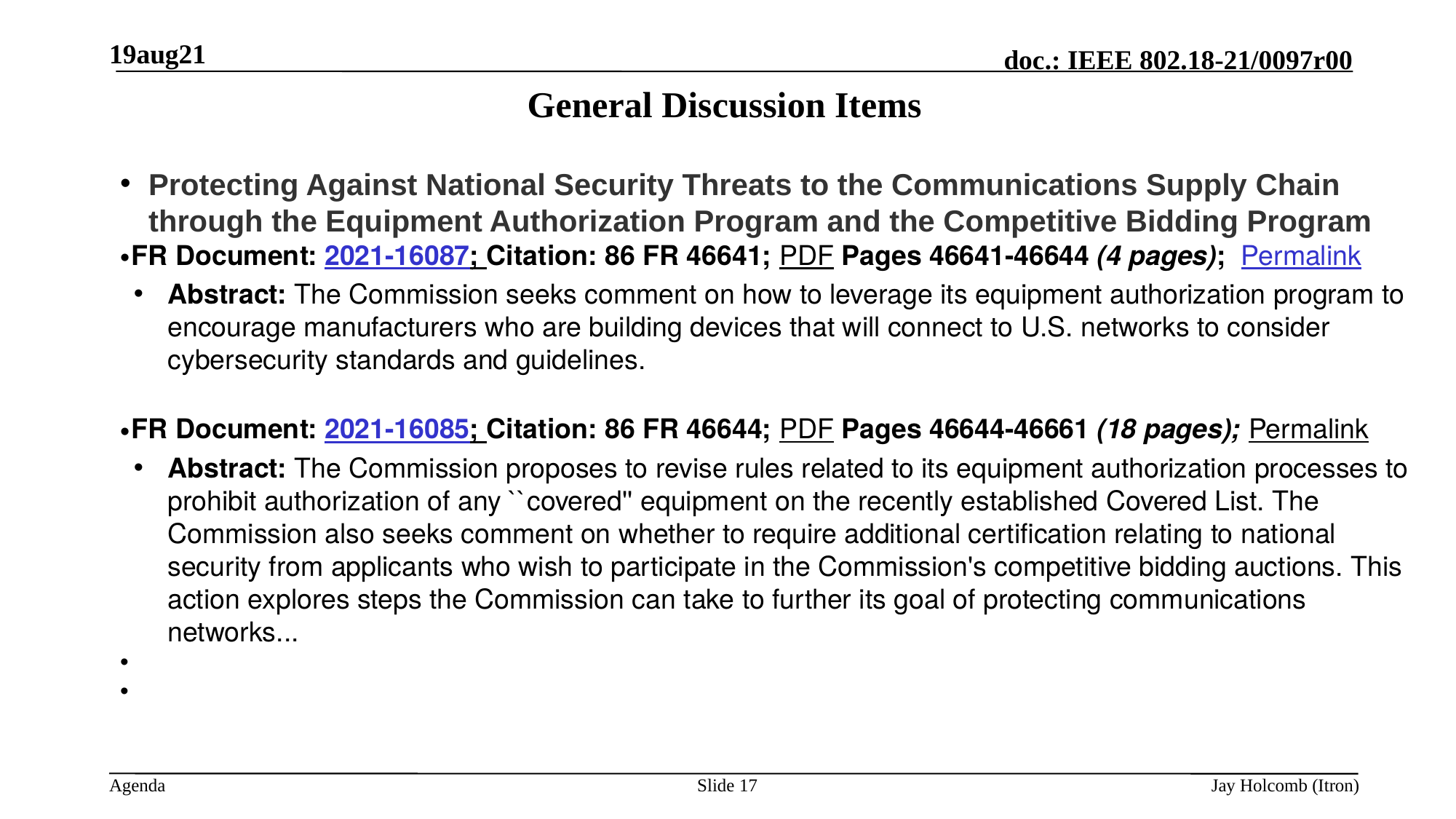

19aug21
# General Discussion Items

Protecting Against National Security Threats to the Communications Supply Chain through the Equipment Authorization Program and the Competitive Bidding Program
FR Document: 2021-16087; Citation: 86 FR 46641; PDF Pages 46641-46644 (4 pages);  Permalink
Abstract: The Commission seeks comment on how to leverage its equipment authorization program to encourage manufacturers who are building devices that will connect to U.S. networks to consider cybersecurity standards and guidelines.

FR Document: 2021-16085; Citation: 86 FR 46644; PDF Pages 46644-46661 (18 pages); Permalink
Abstract: The Commission proposes to revise rules related to its equipment authorization processes to prohibit authorization of any ``covered'' equipment on the recently established Covered List. The Commission also seeks comment on whether to require additional certification relating to national security from applicants who wish to participate in the Commission's competitive bidding auctions. This action explores steps the Commission can take to further its goal of protecting communications networks...

Slide 17
Jay Holcomb (Itron)